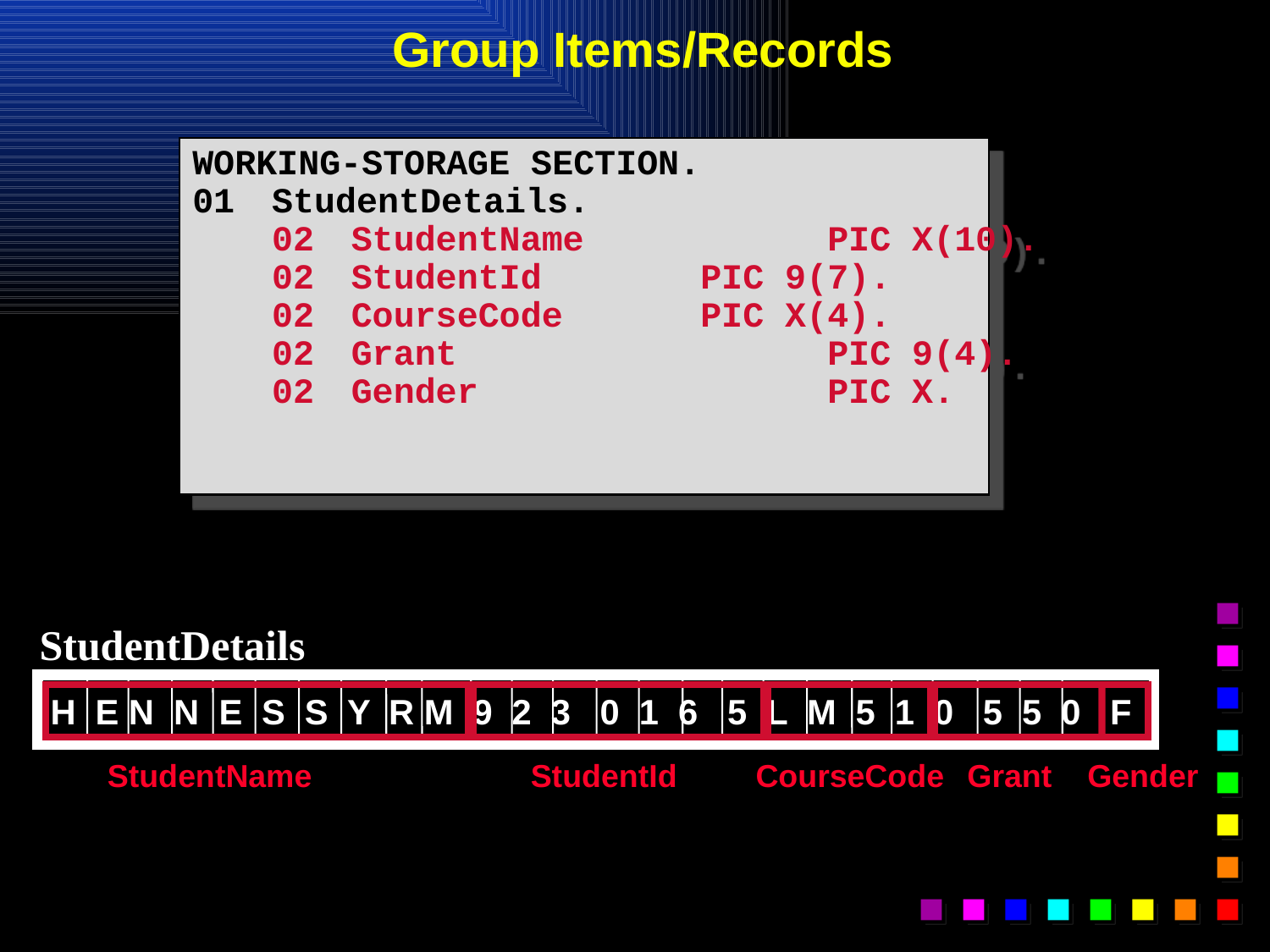

# Group Items/Records
WORKING-STORAGE SECTION.
01	StudentDetails.
	02	StudentName		PIC X(10).
	02	StudentId		PIC 9(7).
	02	CourseCode		PIC X(4).
	02	Grant			PIC 9(4).
	02	Gender			PIC X.
StudentDetails

H  E N  N  E  S  S  Y  R M  9  2  3   0  1  6   5  L  M  5  1  0   5  5  0   F

StudentName	StudentId	CourseCode	Grant    Gender